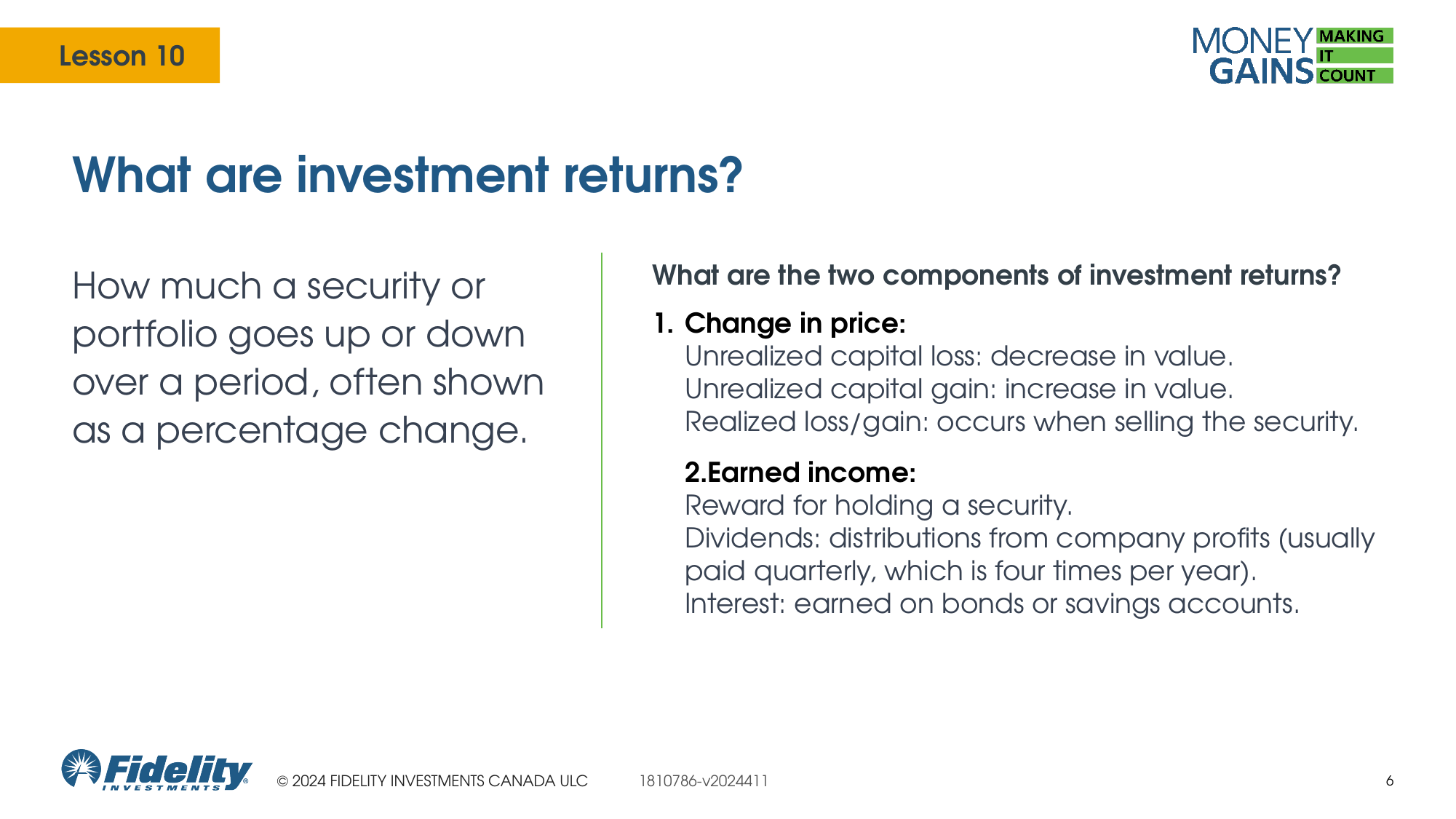

# What are investment returns?
How much a security or portfolio goes up or down over a period, often shown as a percentage change.
What are the two components of investment returns?
Change in price:
Unrealized capital loss: decrease in value.
Unrealized capital gain: increase in value.
Realized loss/gain: occurs when selling the security.
Earned income:
Reward for holding a security.
Dividends: distributions from company profits (usually paid quarterly, which is four times per year).
Interest: earned on bonds or savings accounts.
6